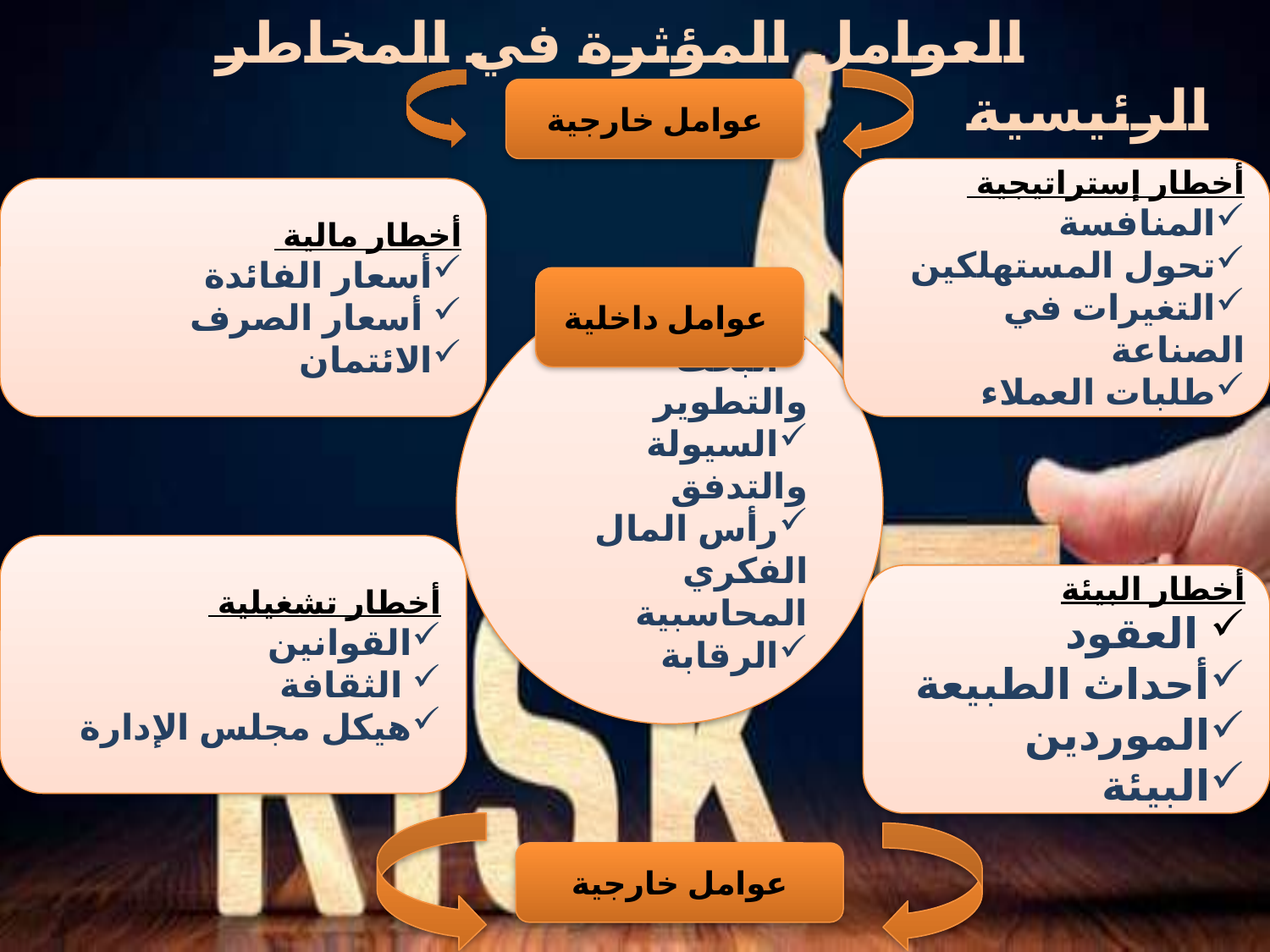

العوامل المؤثرة في المخاطر الرئيسية

عوامل خارجية
أخطار إستراتيجية
المنافسة
تحول المستهلكين
التغيرات في الصناعة
طلبات العملاء
أخطار مالية
أسعار الفائدة
 أسعار الصرف
الائتمان
عوامل داخلية
البحث والتطوير
السيولة والتدفق
رأس المال الفكري المحاسبية
الرقابة
أخطار تشغيلية
القوانين
 الثقافة
هيكل مجلس الإدارة
أخطار البيئة
 العقود
أحداث الطبيعة
الموردين
البيئة

عوامل خارجية